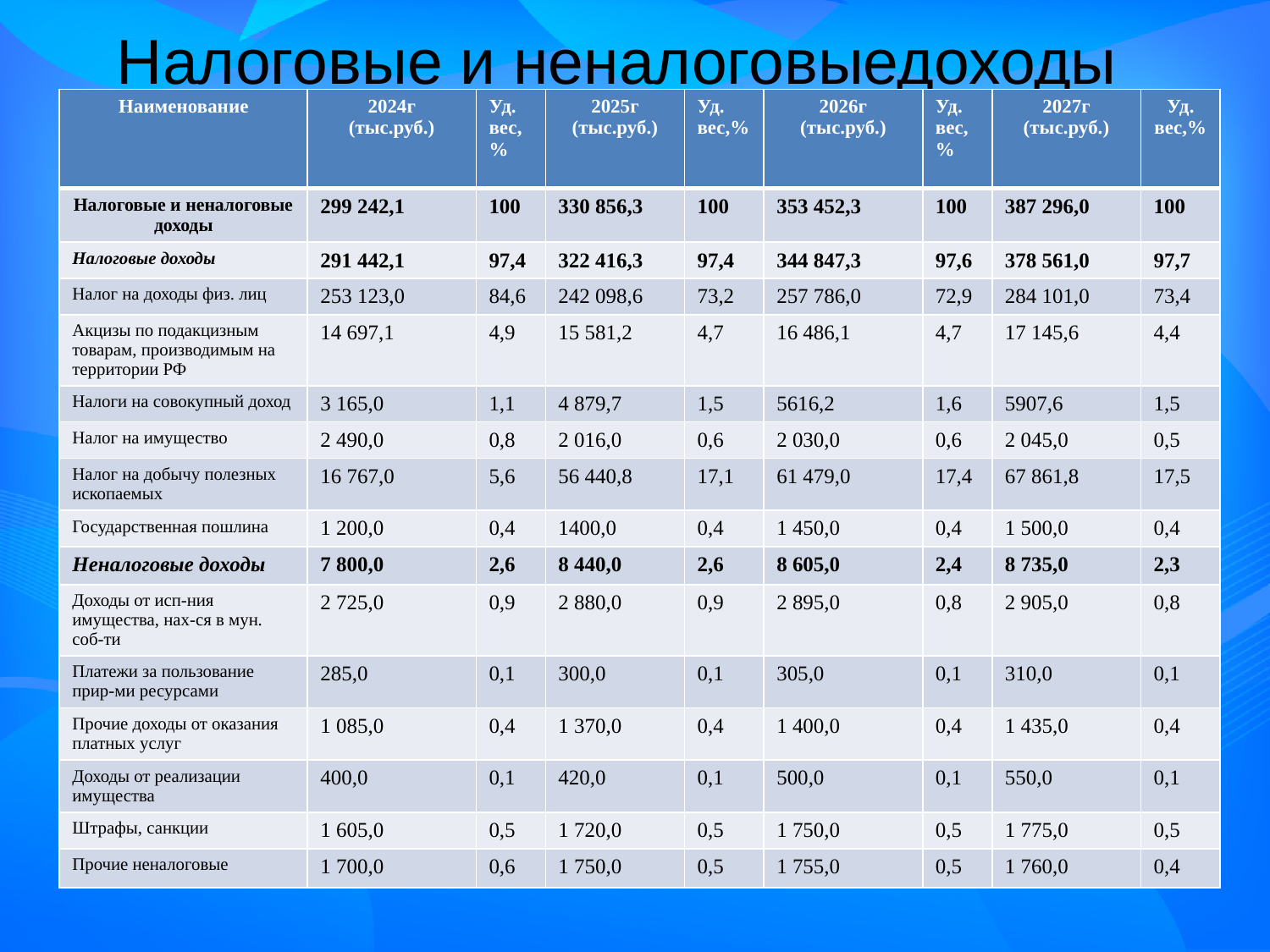

# Налоговые и неналоговыедоходы
| Наименование | 2024г (тыс.руб.) | Уд. вес,% | 2025г (тыс.руб.) | Уд. вес,% | 2026г (тыс.руб.) | Уд. вес,% | 2027г (тыс.руб.) | Уд. вес,% |
| --- | --- | --- | --- | --- | --- | --- | --- | --- |
| Налоговые и неналоговые доходы | 299 242,1 | 100 | 330 856,3 | 100 | 353 452,3 | 100 | 387 296,0 | 100 |
| Налоговые доходы | 291 442,1 | 97,4 | 322 416,3 | 97,4 | 344 847,3 | 97,6 | 378 561,0 | 97,7 |
| Налог на доходы физ. лиц | 253 123,0 | 84,6 | 242 098,6 | 73,2 | 257 786,0 | 72,9 | 284 101,0 | 73,4 |
| Акцизы по подакцизным товарам, производимым на территории РФ | 14 697,1 | 4,9 | 15 581,2 | 4,7 | 16 486,1 | 4,7 | 17 145,6 | 4,4 |
| Налоги на совокупный доход | 3 165,0 | 1,1 | 4 879,7 | 1,5 | 5616,2 | 1,6 | 5907,6 | 1,5 |
| Налог на имущество | 2 490,0 | 0,8 | 2 016,0 | 0,6 | 2 030,0 | 0,6 | 2 045,0 | 0,5 |
| Налог на добычу полезных ископаемых | 16 767,0 | 5,6 | 56 440,8 | 17,1 | 61 479,0 | 17,4 | 67 861,8 | 17,5 |
| Государственная пошлина | 1 200,0 | 0,4 | 1400,0 | 0,4 | 1 450,0 | 0,4 | 1 500,0 | 0,4 |
| Неналоговые доходы | 7 800,0 | 2,6 | 8 440,0 | 2,6 | 8 605,0 | 2,4 | 8 735,0 | 2,3 |
| Доходы от исп-ния имущества, нах-ся в мун. соб-ти | 2 725,0 | 0,9 | 2 880,0 | 0,9 | 2 895,0 | 0,8 | 2 905,0 | 0,8 |
| Платежи за пользование прир-ми ресурсами | 285,0 | 0,1 | 300,0 | 0,1 | 305,0 | 0,1 | 310,0 | 0,1 |
| Прочие доходы от оказания платных услуг | 1 085,0 | 0,4 | 1 370,0 | 0,4 | 1 400,0 | 0,4 | 1 435,0 | 0,4 |
| Доходы от реализации имущества | 400,0 | 0,1 | 420,0 | 0,1 | 500,0 | 0,1 | 550,0 | 0,1 |
| Штрафы, санкции | 1 605,0 | 0,5 | 1 720,0 | 0,5 | 1 750,0 | 0,5 | 1 775,0 | 0,5 |
| Прочие неналоговые | 1 700,0 | 0,6 | 1 750,0 | 0,5 | 1 755,0 | 0,5 | 1 760,0 | 0,4 |